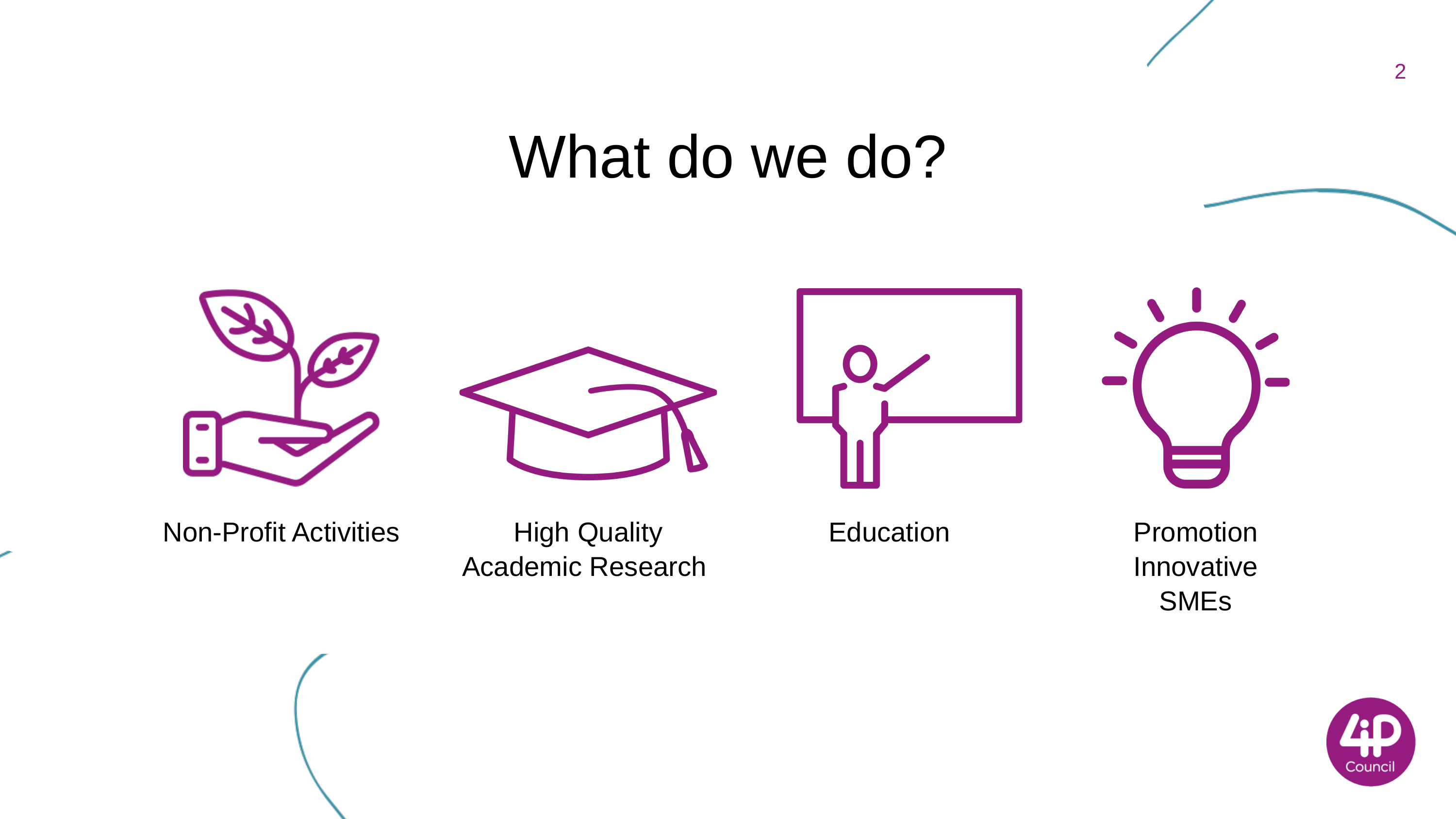

2
What do we do?

Non-Profit Activities​
High Quality Academic Research ​
Education​
Promotion Innovative SMEs​